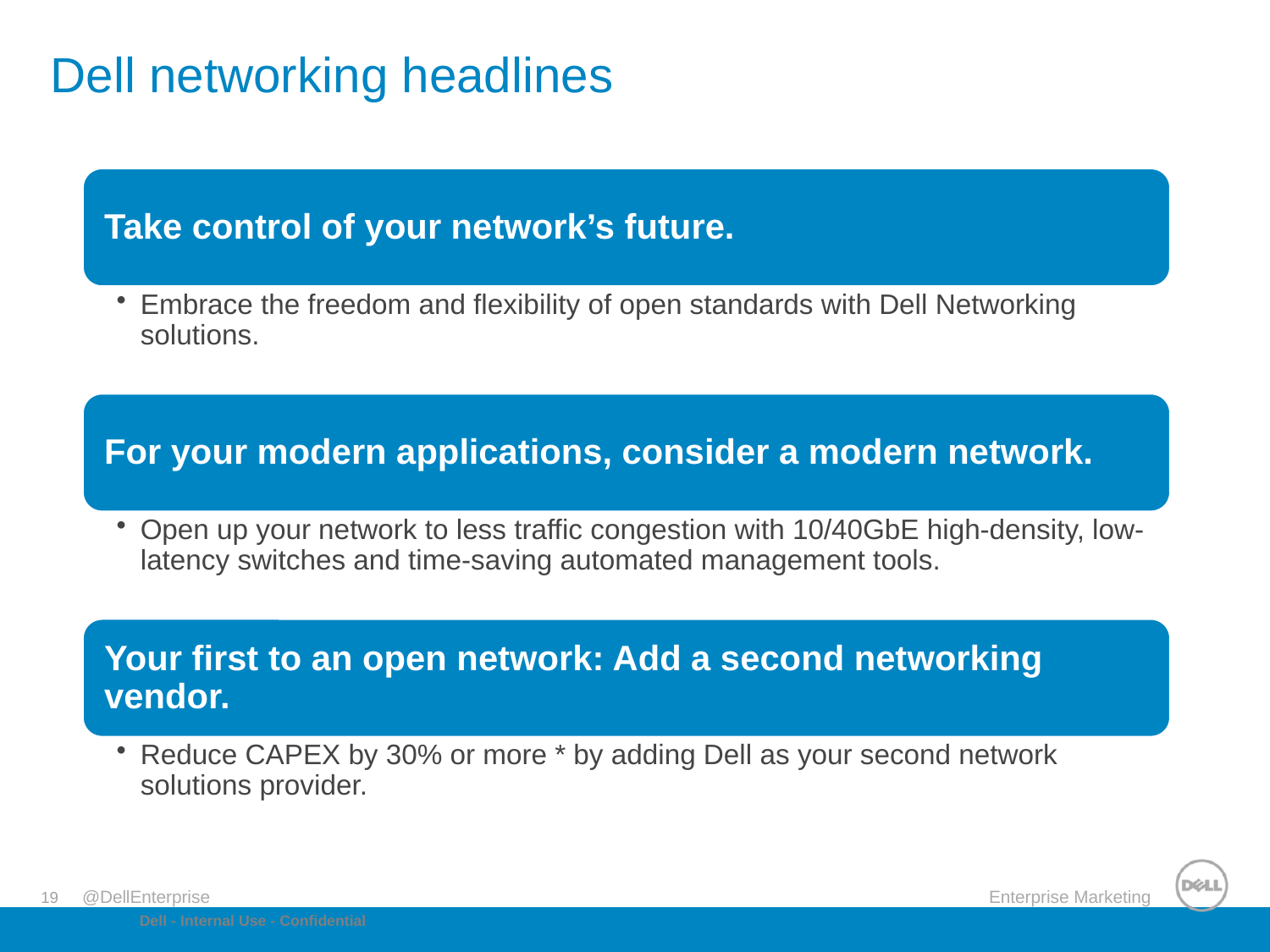

# Dell networking headlines
Take control of your network’s future.
Embrace the freedom and flexibility of open standards with Dell Networking solutions.
For your modern applications, consider a modern network.
Open up your network to less traffic congestion with 10/40GbE high-density, low-latency switches and time-saving automated management tools.
Your first to an open network: Add a second networking vendor.
Reduce CAPEX by 30% or more * by adding Dell as your second network solutions provider.